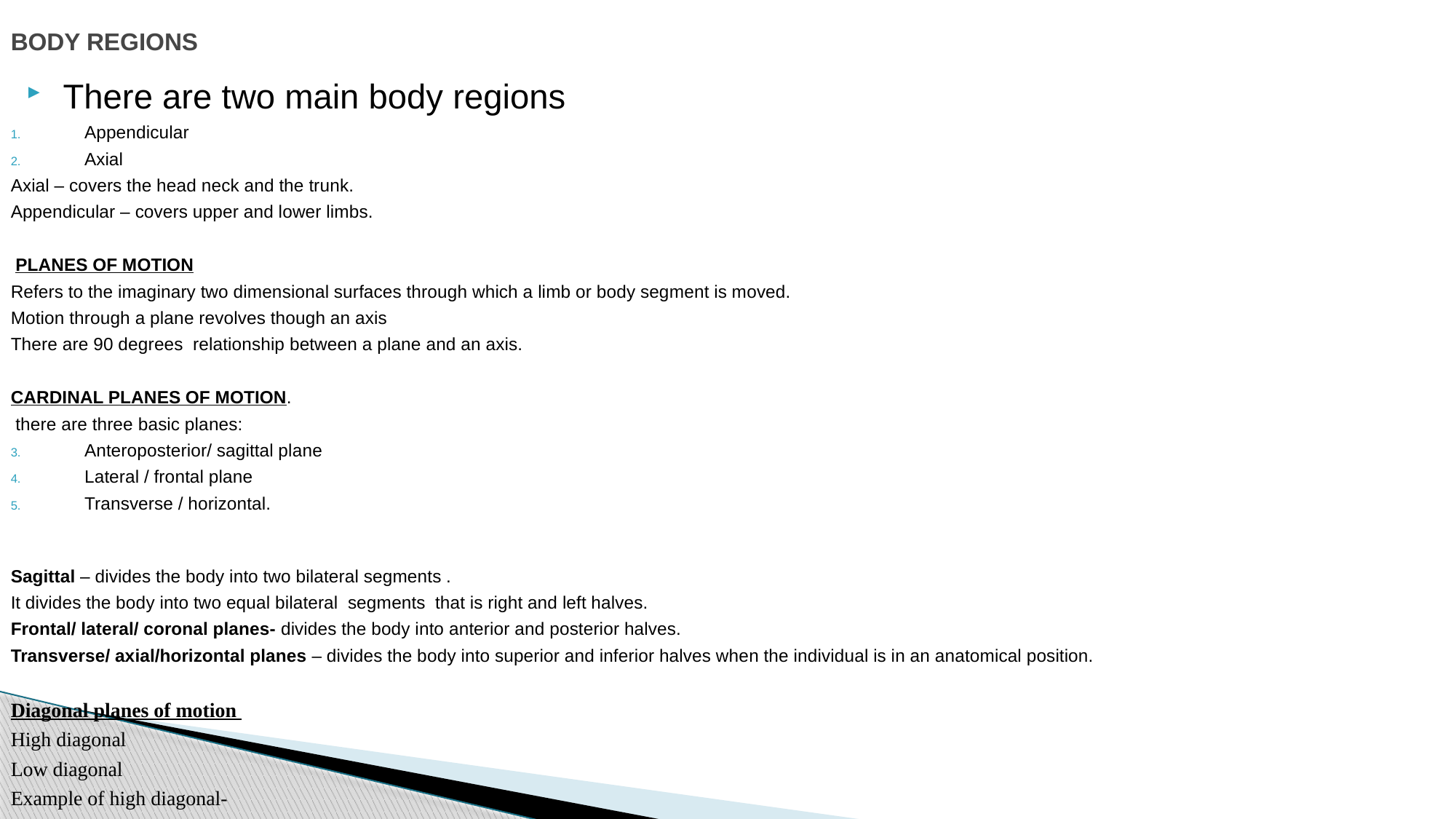

# BODY REGIONS
There are two main body regions
Appendicular
Axial
Axial – covers the head neck and the trunk.
Appendicular – covers upper and lower limbs.

 PLANES OF MOTION
Refers to the imaginary two dimensional surfaces through which a limb or body segment is moved.
Motion through a plane revolves though an axis
There are 90 degrees  relationship between a plane and an axis.

CARDINAL PLANES OF MOTION.
 there are three basic planes:
Anteroposterior/ sagittal plane
Lateral / frontal plane
Transverse / horizontal.

Sagittal – divides the body into two bilateral segments .
It divides the body into two equal bilateral  segments  that is right and left halves.
Frontal/ lateral/ coronal planes- divides the body into anterior and posterior halves.
Transverse/ axial/horizontal planes – divides the body into superior and inferior halves when the individual is in an anatomical position.

Diagonal planes of motion
High diagonal
Low diagonal
Example of high diagonal-
Over hand skills- baseball pitch